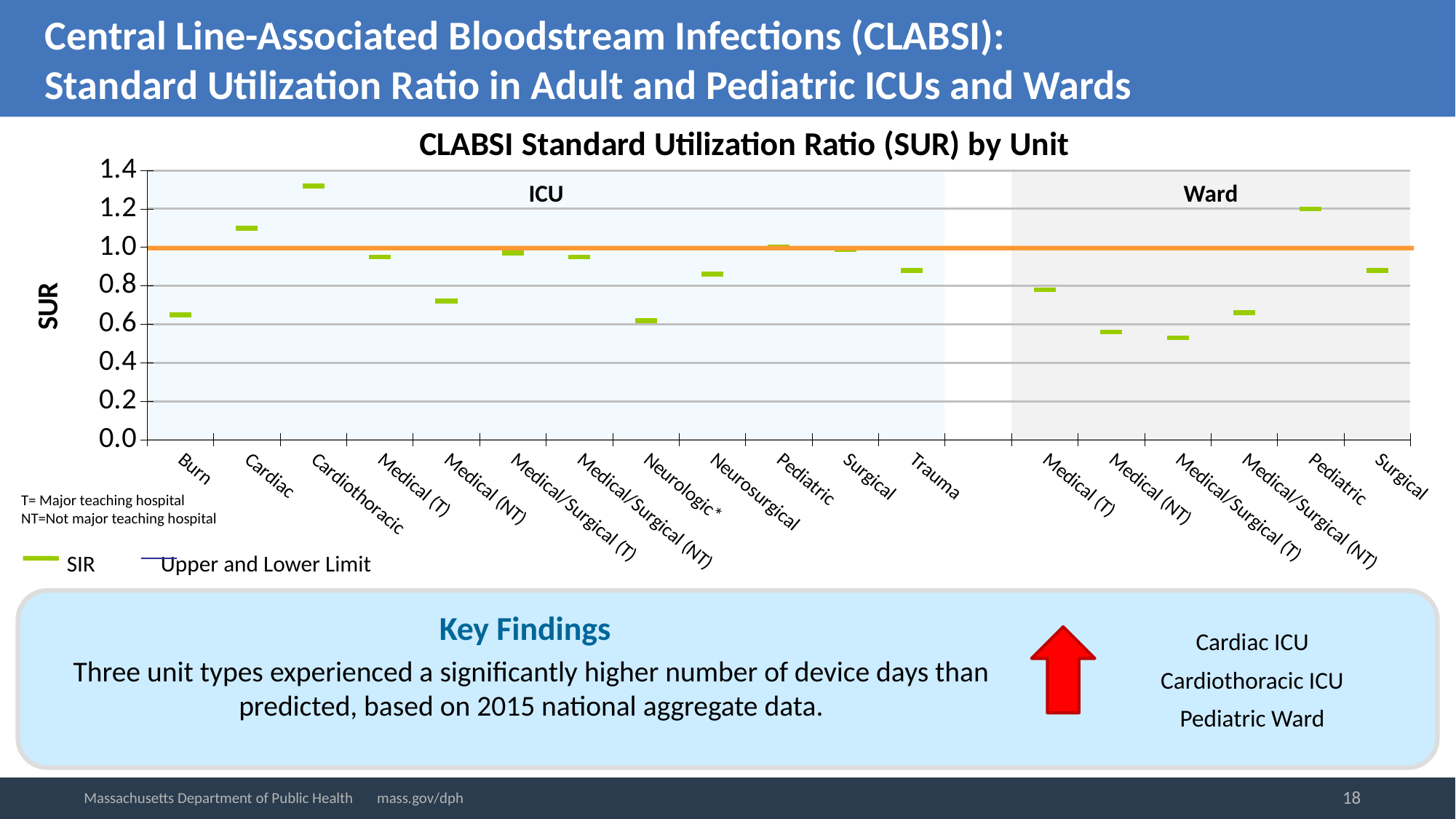

# Central Line-Associated Bloodstream Infections (CLABSI): Standard Utilization Ratio in Adult and Pediatric ICUs and Wards

### Chart: CLABSI Standard Utilization Ratio (SUR) by Unit

| Category | Upper CI | Lower CI | SIR |  |
|---|---|---|---|---|
| Burn | 0.69 | 0.61 | 0.65 | None |
| Cardiac | 1.12 | 1.08 | 1.1 | None |
| Cardiothoracic | 1.33 | 1.3 | 1.32 | None |
| Medical (T) | 0.96 | 0.94 | 0.95 | None |
| Medical (NT) | 0.74 | 0.69 | 0.72 | None |
| Medical/Surgical (T) | 0.98 | 0.96 | 0.97 | None |
| Medical/Surgical (NT) | 0.96 | 0.94 | 0.95 | None |
| Neurologic* | 0.68 | 0.56 | 0.62 | None |
| Neurosurgical | 0.88 | 0.84 | 0.86 | None |
| Pediatric | 1.02 | 0.99 | 1.0 | None |
| Surgical | 1.0 | 0.98 | 0.99 | None |
| Trauma | 0.9 | 0.85 | 0.88 | None |
|  | None | None | None | None |
| Medical (T) | 0.79 | 0.78 | 0.78 | None |
| Medical (NT) | 0.58 | 0.55 | 0.56 | None |
| Medical/Surgical (T) | 0.54 | 0.53 | 0.53 | None |
| Medical/Surgical (NT) | 0.66 | 0.65 | 0.66 | None |
| Pediatric | 1.21 | 1.18 | 1.2 | None |
| Surgical | 0.89 | 0.88 | 0.88 | None |
ICU
Ward
T= Major teaching hospital
NT=Not major teaching hospital
           SIR	        Upper and Lower Limit

Cardiac ICU
Cardiothoracic ICU
Pediatric Ward
Key Findings
Three unit types experienced a significantly higher number of device days than predicted, based on 2015 national aggregate data.

18
Massachusetts Department of Public Health       mass.gov/dph